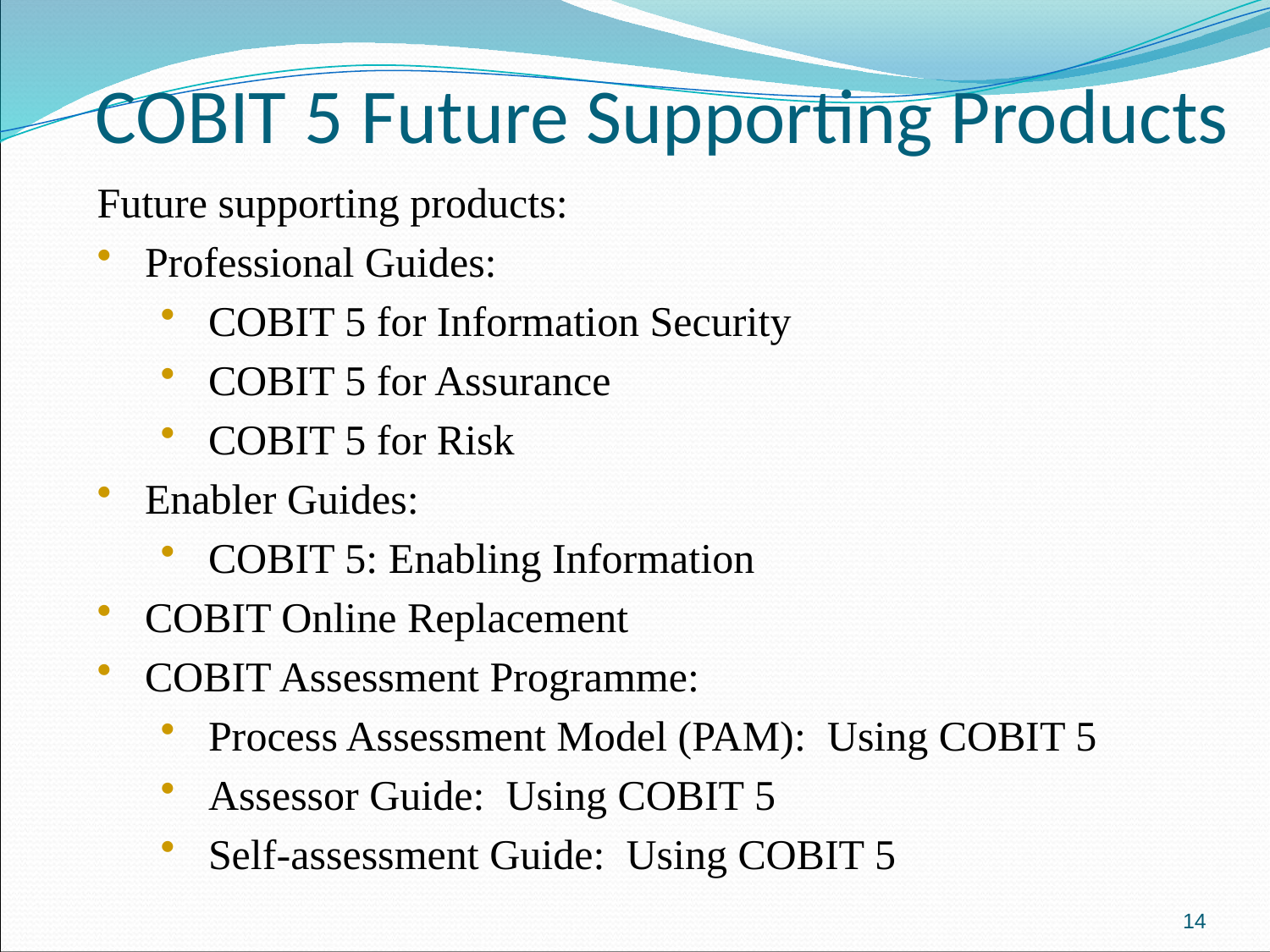

# COBIT 5 Future Supporting Products
Future supporting products:
Professional Guides:
COBIT 5 for Information Security
COBIT 5 for Assurance
COBIT 5 for Risk
Enabler Guides:
COBIT 5: Enabling Information
COBIT Online Replacement
COBIT Assessment Programme:
Process Assessment Model (PAM):  Using COBIT 5
Assessor Guide:  Using COBIT 5
Self-assessment Guide:  Using COBIT 5

14